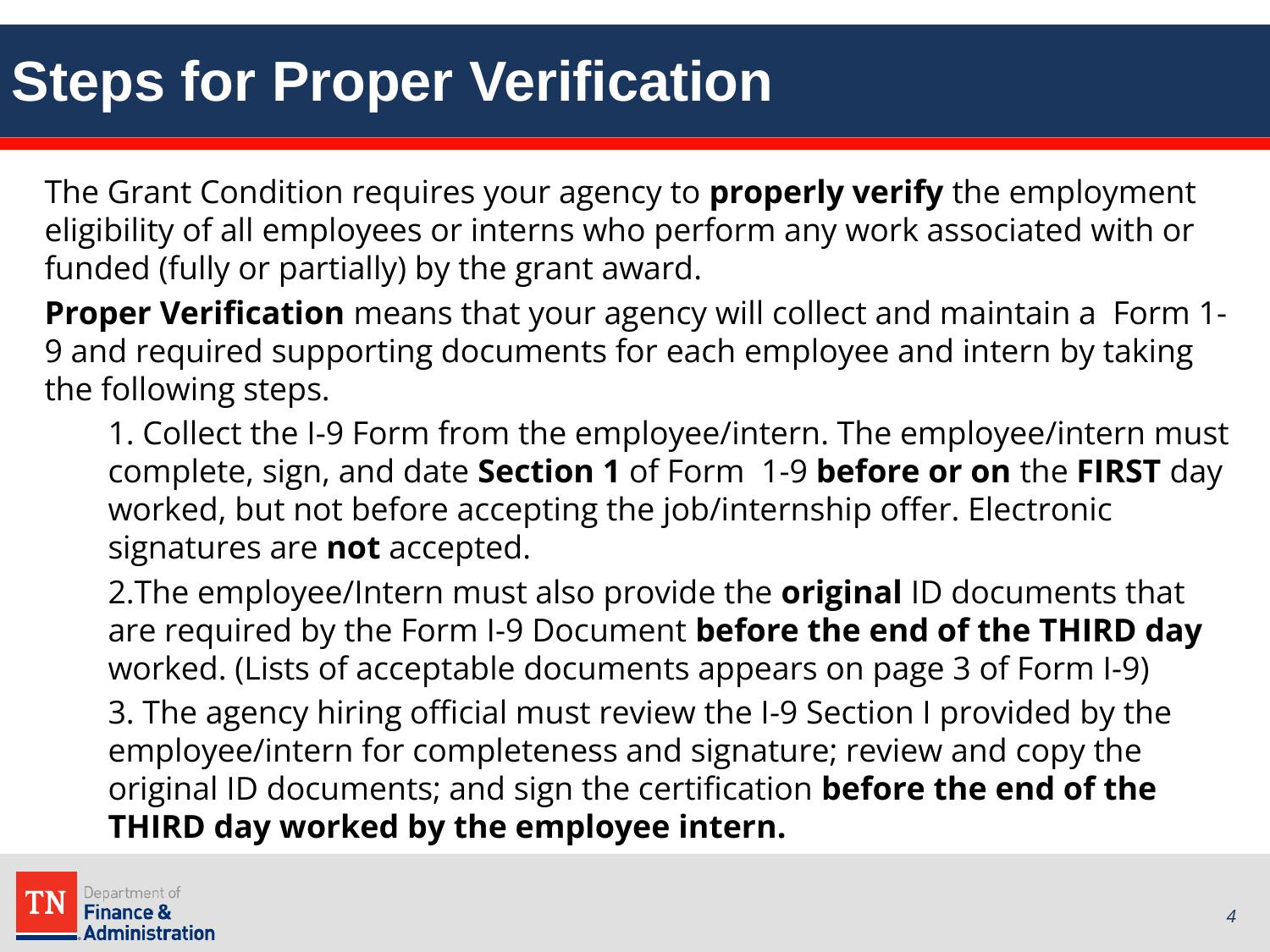

# Steps for Proper Verification
The Grant Condition requires your agency to properly verify the employment eligibility of all employees or interns who perform any work associated with or funded (fully or partially) by the grant award.
Proper Verification means that your agency will collect and maintain a  Form 1-9 and required supporting documents for each employee and intern by taking the following steps.
	1. Collect the I-9 Form from the employee/intern. The employee/intern must complete, sign, and date Section 1 of Form  1-9 before or on the FIRST day worked, but not before accepting the job/internship offer. Electronic signatures are not accepted.
	2.The employee/Intern must also provide the original ID documents that  are required by the Form I-9 Document before the end of the THIRD day worked. (Lists of acceptable documents appears on page 3 of Form I-9)
3. The agency hiring official must review the I-9 Section I provided by the employee/intern for completeness and signature; review and copy the original ID documents; and sign the certification before the end of the THIRD day worked by the employee intern.
4